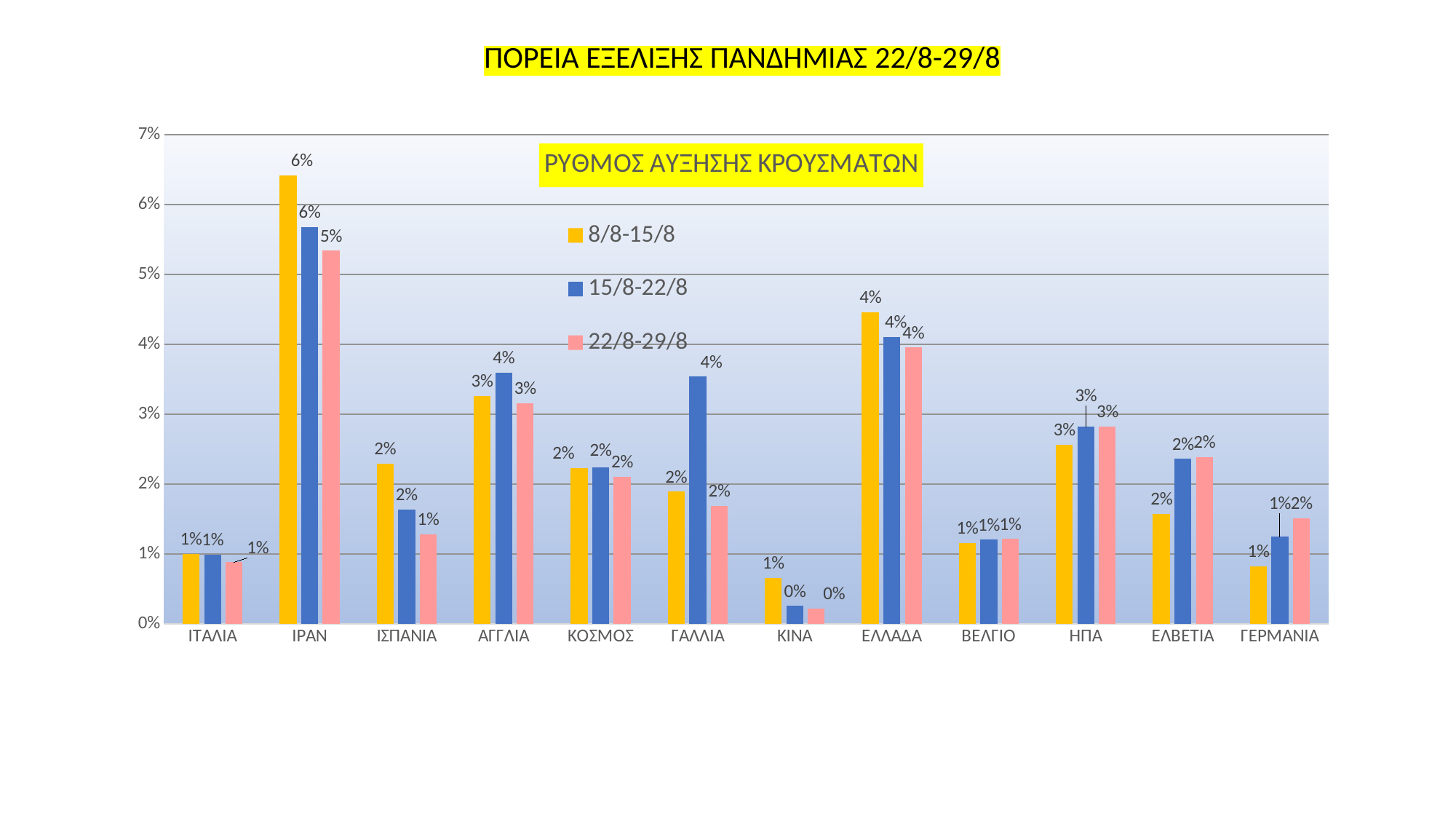

ΠΟΡΕΙΑ ΕΞΕΛΙΞΗΣ ΠΑΝΔΗΜΙΑΣ 22/8-29/8

### Chart: ΡΥΘΜΟΣ ΑΥΞΗΣΗΣ ΚΡΟΥΣΜΑΤΩΝ

| Category |  |  |  |
|---|---|---|---|
| ΙΤΑΛΙΑ | 0.010019977631785158 | 0.009941292237374028 | 0.008847809164358221 |
| ΙΡΑΝ | 0.06422443010833359 | 0.05677884397041814 | 0.0534196942815591 |
| ΙΣΠΑΝΙΑ | 0.022974055672330268 | 0.01638699148190918 | 0.012861671627411487 |
| ΑΓΓΛΙΑ | 0.032652213170429496 | 0.03596349879396999 | 0.03163174536408193 |
| ΚΟΣΜΟΣ | 0.022316005660833763 | 0.022460219934628024 | 0.021055111912660886 |
| ΓΑΛΛΙΑ | 0.01895212000694705 | 0.03538567902211347 | 0.01690443881812207 |
| ΚΙΝΑ | 0.006589271871277582 | 0.002592157783517258 | 0.0022294873115942713 |
| ΕΛΛΑΔΑ | 0.04460007156859695 | 0.041072376076332316 | 0.03957359447482591 |
| ΒΕΛΓΙΟ | 0.011562153060632031 | 0.012050937976412964 | 0.012187576800724569 |
| ΗΠΑ | 0.025625171160441006 | 0.02823765412247181 | 0.028268793737378187 |
| ΕΛΒΕΤΙΑ | 0.015756221269448378 | 0.023642359340472548 | 0.023917285831758017 |
| ΓΕΡΜΑΝΙΑ | 0.008248563672131906 | 0.01249171233481488 | 0.01512463504271123 |